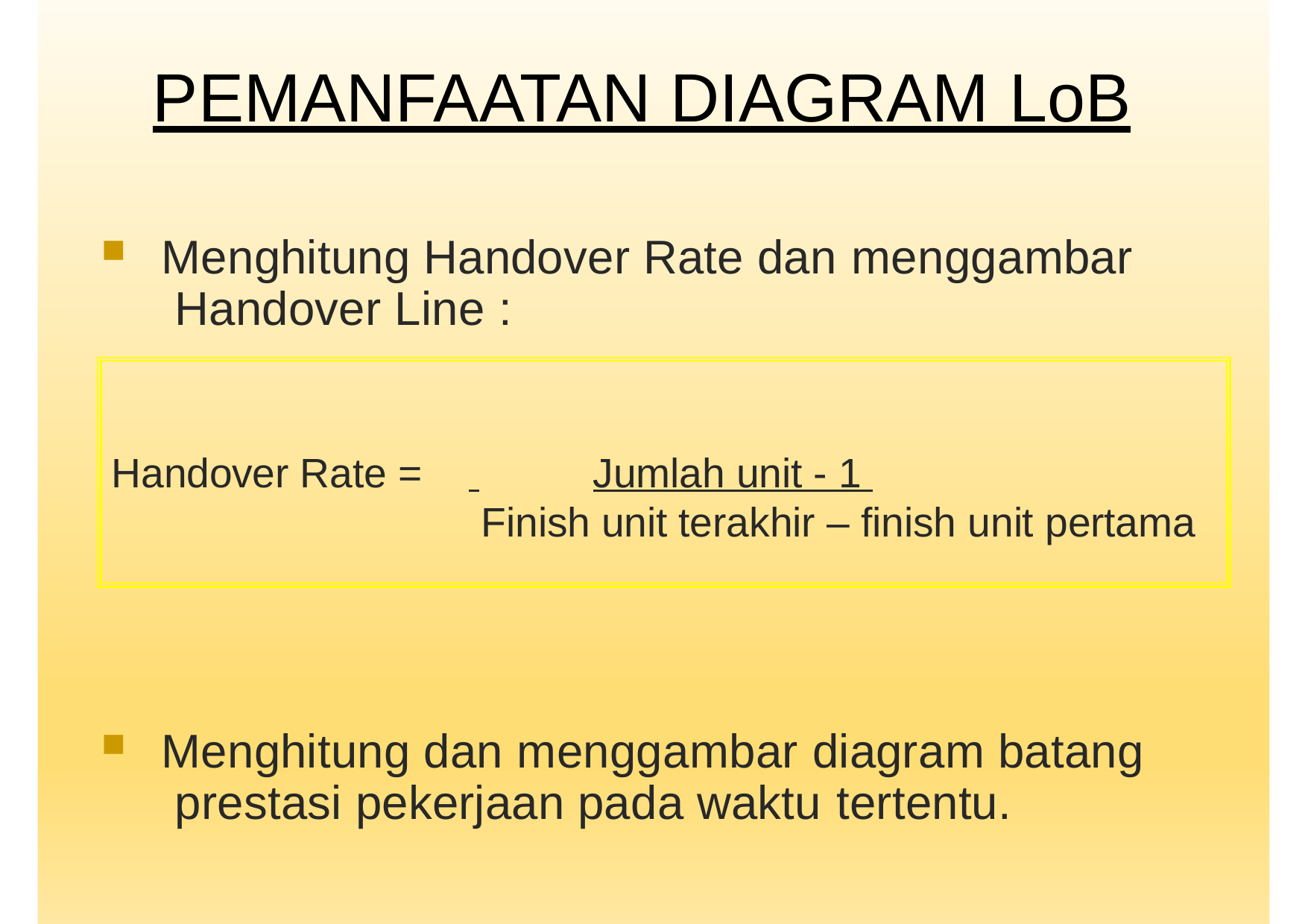

# PEMANFAATAN DIAGRAM LoB
Menghitung Handover Rate dan menggambar  Handover Line :

Handover Rate =
 		Jumlah unit - 1 	                  Finish unit terakhir – finish unit pertama

Menghitung dan menggambar diagram batang  prestasi pekerjaan pada waktu tertentu.